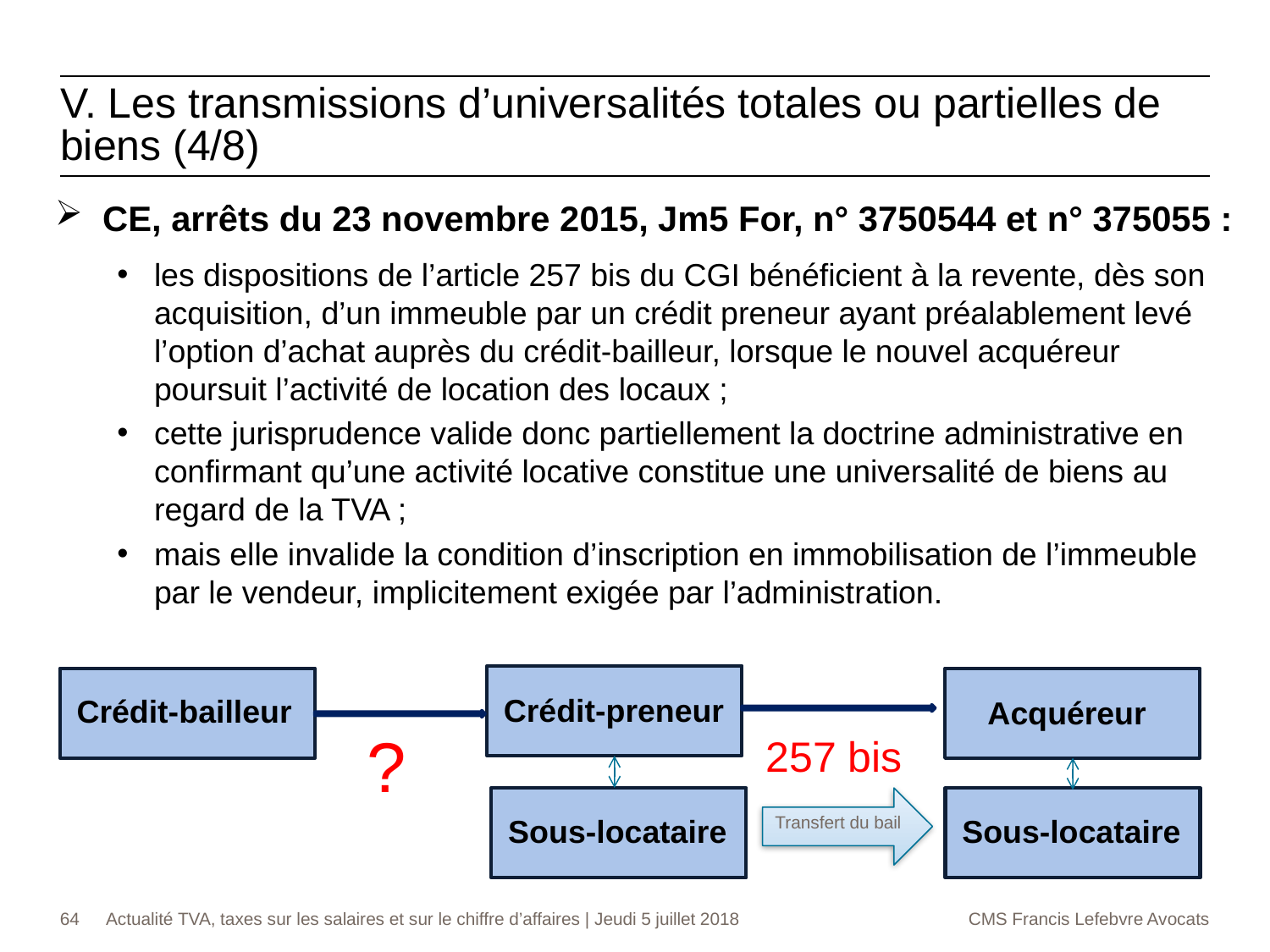

# V. Les transmissions d’universalités totales ou partielles de biens (4/8)
CE, arrêts du 23 novembre 2015, Jm5 For, n° 3750544 et n° 375055 :

les dispositions de l’article 257 bis du CGI bénéficient à la revente, dès son acquisition, d’un immeuble par un crédit preneur ayant préalablement levé l’option d’achat auprès du crédit-bailleur, lorsque le nouvel acquéreur poursuit l’activité de location des locaux ;
cette jurisprudence valide donc partiellement la doctrine administrative en confirmant qu’une activité locative constitue une universalité de biens au regard de la TVA ;
mais elle invalide la condition d’inscription en immobilisation de l’immeuble par le vendeur, implicitement exigée par l’administration.

Crédit-preneur
Crédit-bailleur
Acquéreur

?
257 bis

Sous-locataire
Transfert du bail
Sous-locataire
64